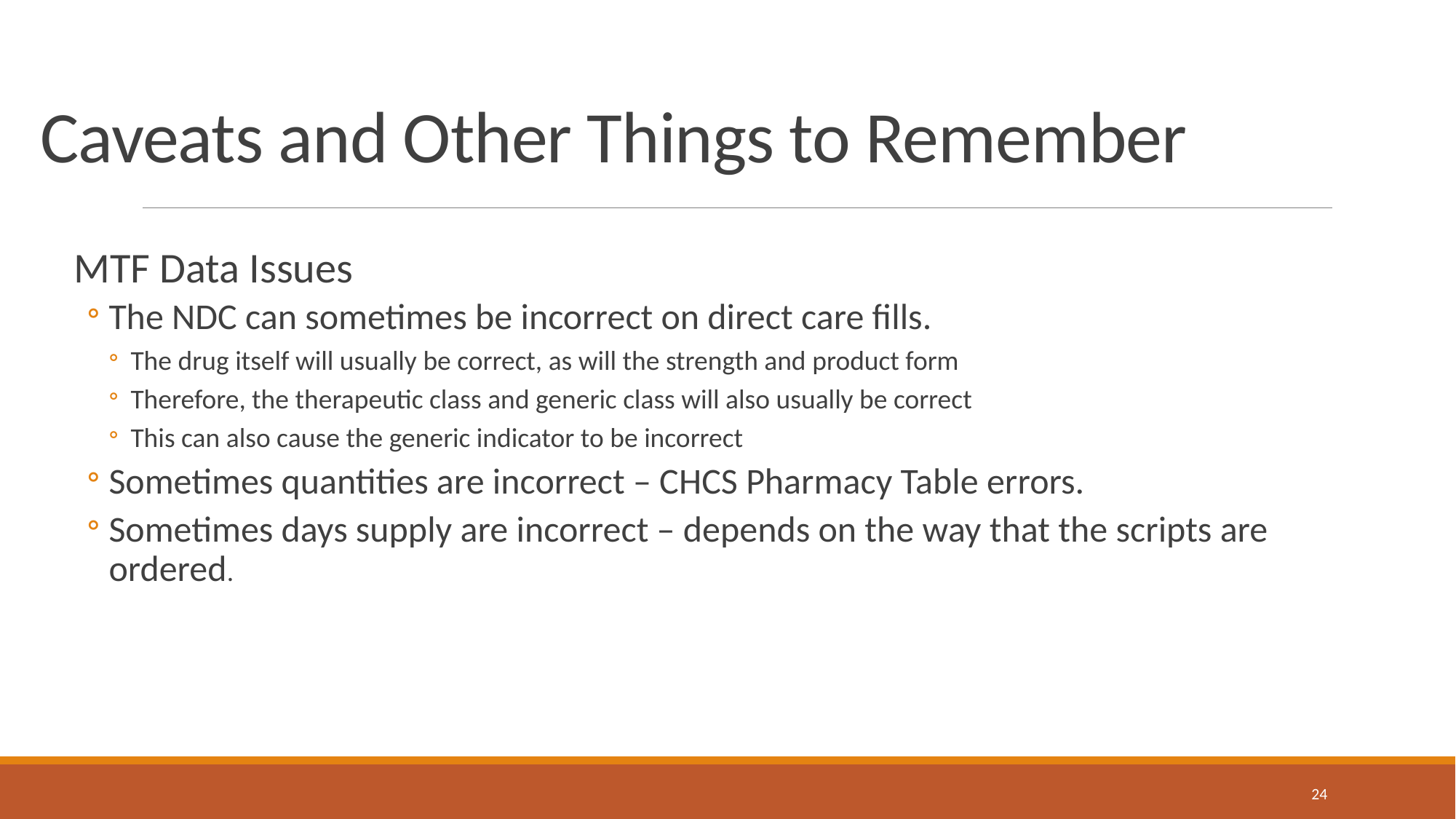

# Caveats and Other Things to Remember
MTF Data Issues
The NDC can sometimes be incorrect on direct care fills.
The drug itself will usually be correct, as will the strength and product form
Therefore, the therapeutic class and generic class will also usually be correct
This can also cause the generic indicator to be incorrect
Sometimes quantities are incorrect – CHCS Pharmacy Table errors.
Sometimes days supply are incorrect – depends on the way that the scripts are ordered.

24